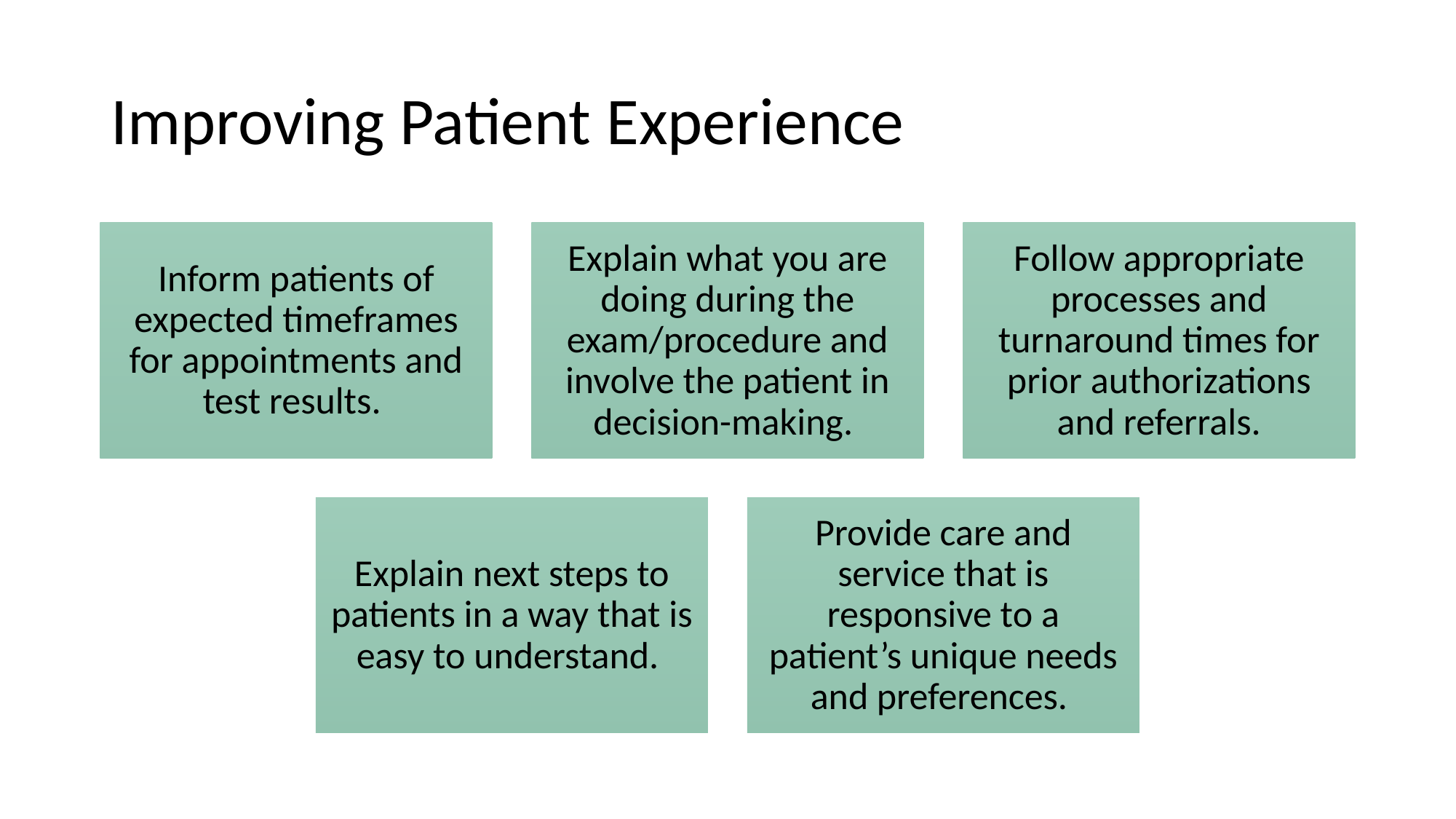

# Improving Patient Experience
Inform patients of expected timeframes for appointments and test results.
Explain what you are doing during the exam/procedure and involve the patient in decision-making.
Follow appropriate processes and turnaround times for prior authorizations and referrals.
Explain next steps to patients in a way that is easy to understand.
Provide care and service that is responsive to a patient’s unique needs and preferences.